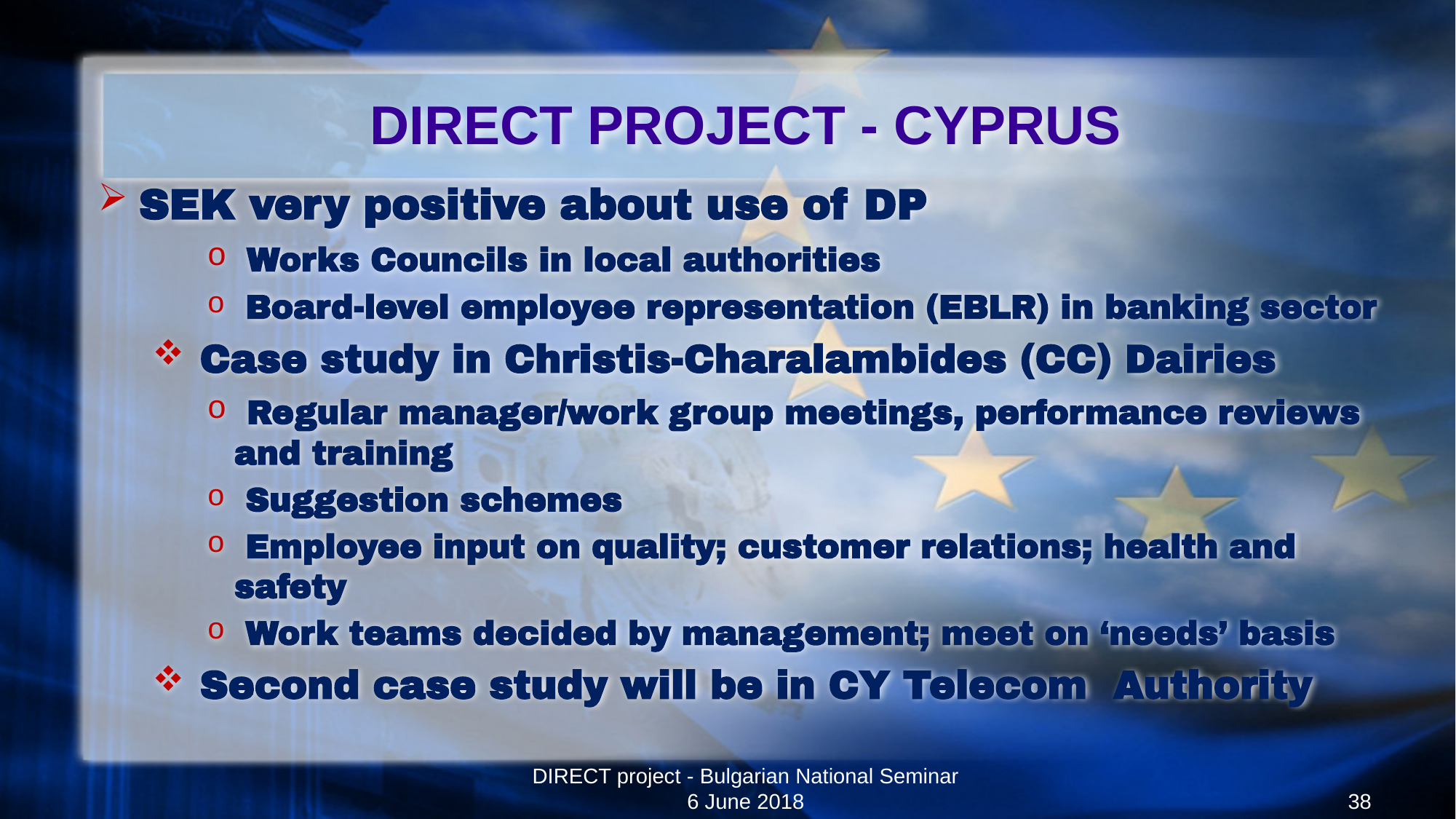

# DIRECT PROJECT - CYPRUS
SEK very positive about use of DP
 Works Councils in local authorities
 Board-level employee representation (EBLR) in banking sector
 Case study in Christis-Charalambides (CC) Dairies
 Regular manager/work group meetings, performance reviews and training
 Suggestion schemes
 Employee input on quality; customer relations; health and safety
 Work teams decided by management; meet on ‘needs’ basis
 Second case study will be in CY Telecom  Authority
DIRECT project - Bulgarian National Seminar 6 June 2018
38